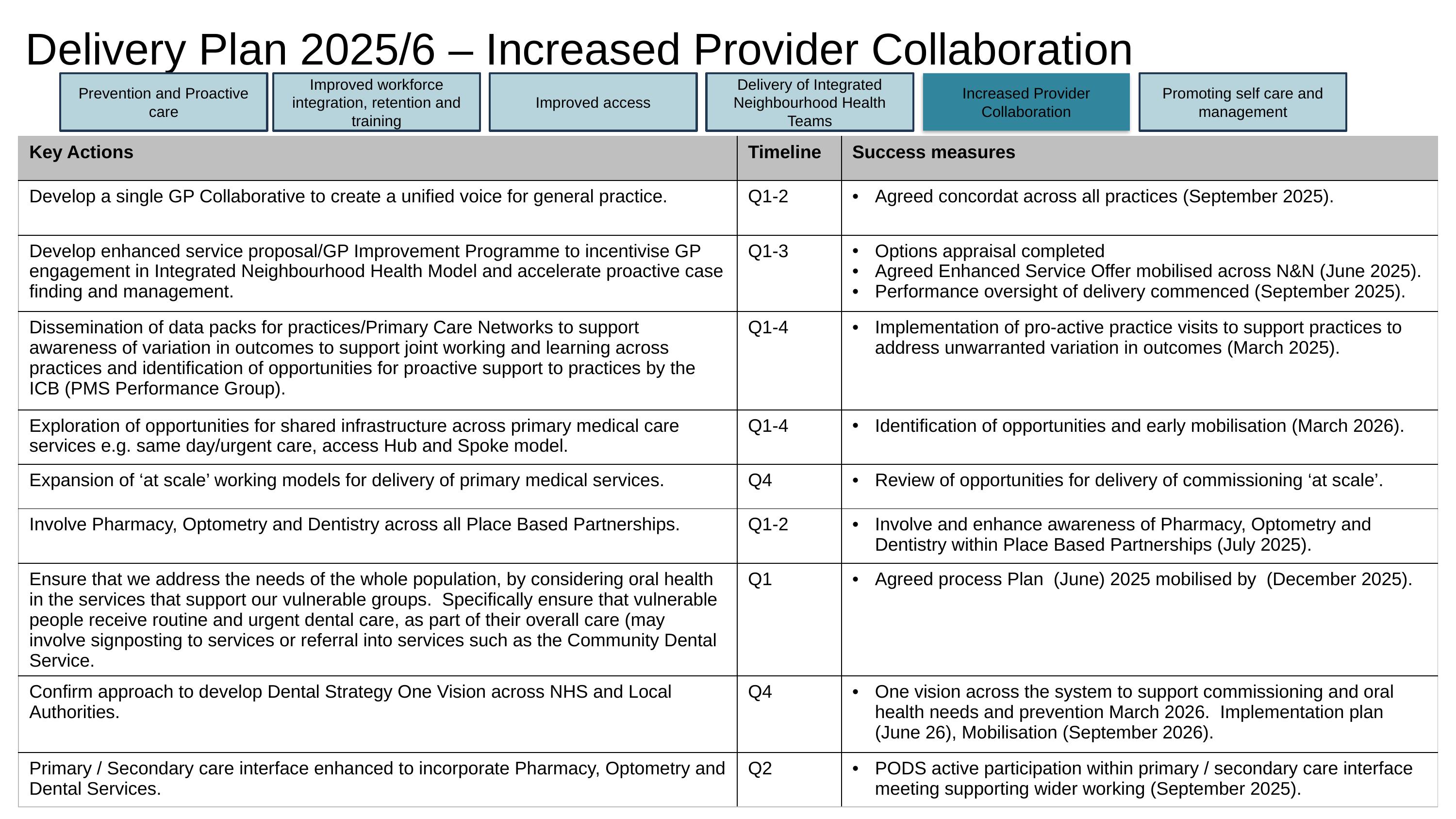

# Delivery Plan 2025/6 – Increased Provider Collaboration
Prevention and Proactive care
Improved workforce integration, retention and training
Improved access
Delivery of Integrated Neighbourhood Health Teams
Increased Provider Collaboration
Promoting self care and management
| Key Actions | Timeline | Success measures |
| --- | --- | --- |
| Develop a single GP Collaborative to create a unified voice for general practice. | Q1-2 | Agreed concordat across all practices (September 2025). |
| Develop enhanced service proposal/GP Improvement Programme to incentivise GP engagement in Integrated Neighbourhood Health Model and accelerate proactive case finding and management. | Q1-3 | Options appraisal completed Agreed Enhanced Service Offer mobilised across N&N (June 2025). Performance oversight of delivery commenced (September 2025). |
| Dissemination of data packs for practices/Primary Care Networks to support awareness of variation in outcomes to support joint working and learning across practices and identification of opportunities for proactive support to practices by the ICB (PMS Performance Group). | Q1-4 | Implementation of pro-active practice visits to support practices to address unwarranted variation in outcomes (March 2025). |
| Exploration of opportunities for shared infrastructure across primary medical care services e.g. same day/urgent care, access Hub and Spoke model. | Q1-4 | Identification of opportunities and early mobilisation (March 2026). |
| Expansion of ‘at scale’ working models for delivery of primary medical services. | Q4 | Review of opportunities for delivery of commissioning ‘at scale’. |
| Involve Pharmacy, Optometry and Dentistry across all Place Based Partnerships. | Q1-2 | Involve and enhance awareness of Pharmacy, Optometry and Dentistry within Place Based Partnerships (July 2025). |
| Ensure that we address the needs of the whole population, by considering oral health in the services that support our vulnerable groups. Specifically ensure that vulnerable people receive routine and urgent dental care, as part of their overall care (may involve signposting to services or referral into services such as the Community Dental Service. | Q1 | Agreed process Plan (June) 2025 mobilised by (December 2025). |
| Confirm approach to develop Dental Strategy One Vision across NHS and Local Authorities. | Q4 | One vision across the system to support commissioning and oral health needs and prevention March 2026. Implementation plan (June 26), Mobilisation (September 2026). |
| Primary / Secondary care interface enhanced to incorporate Pharmacy, Optometry and Dental Services. | Q2 | PODS active participation within primary / secondary care interface meeting supporting wider working (September 2025). |